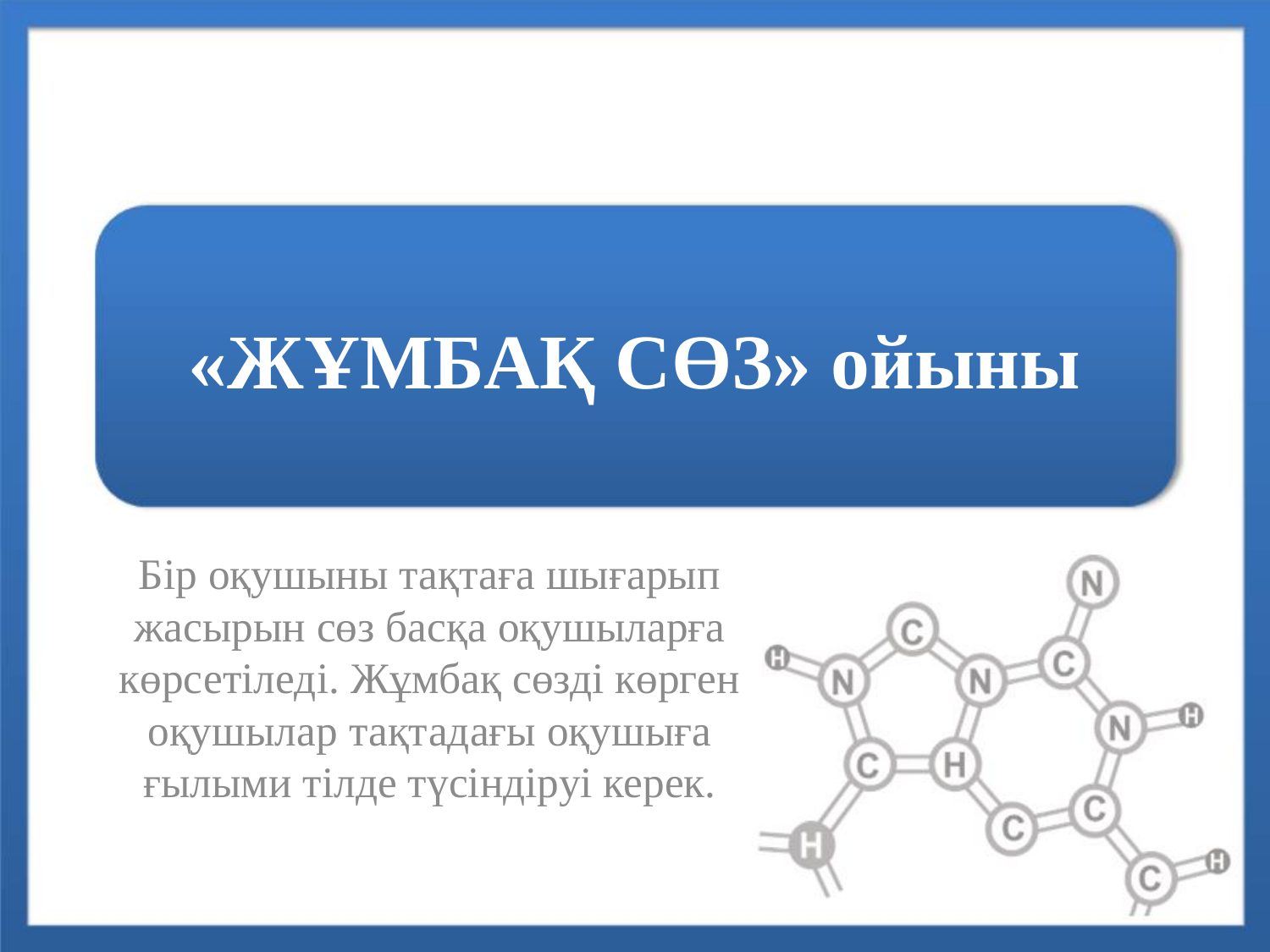

# «ЖҰМБАҚ СӨЗ» ойыны
Бір оқушыны тақтаға шығарып жасырын сөз басқа оқушыларға көрсетіледі. Жұмбақ сөзді көрген оқушылар тақтадағы оқушыға ғылыми тілде түсіндіруі керек.